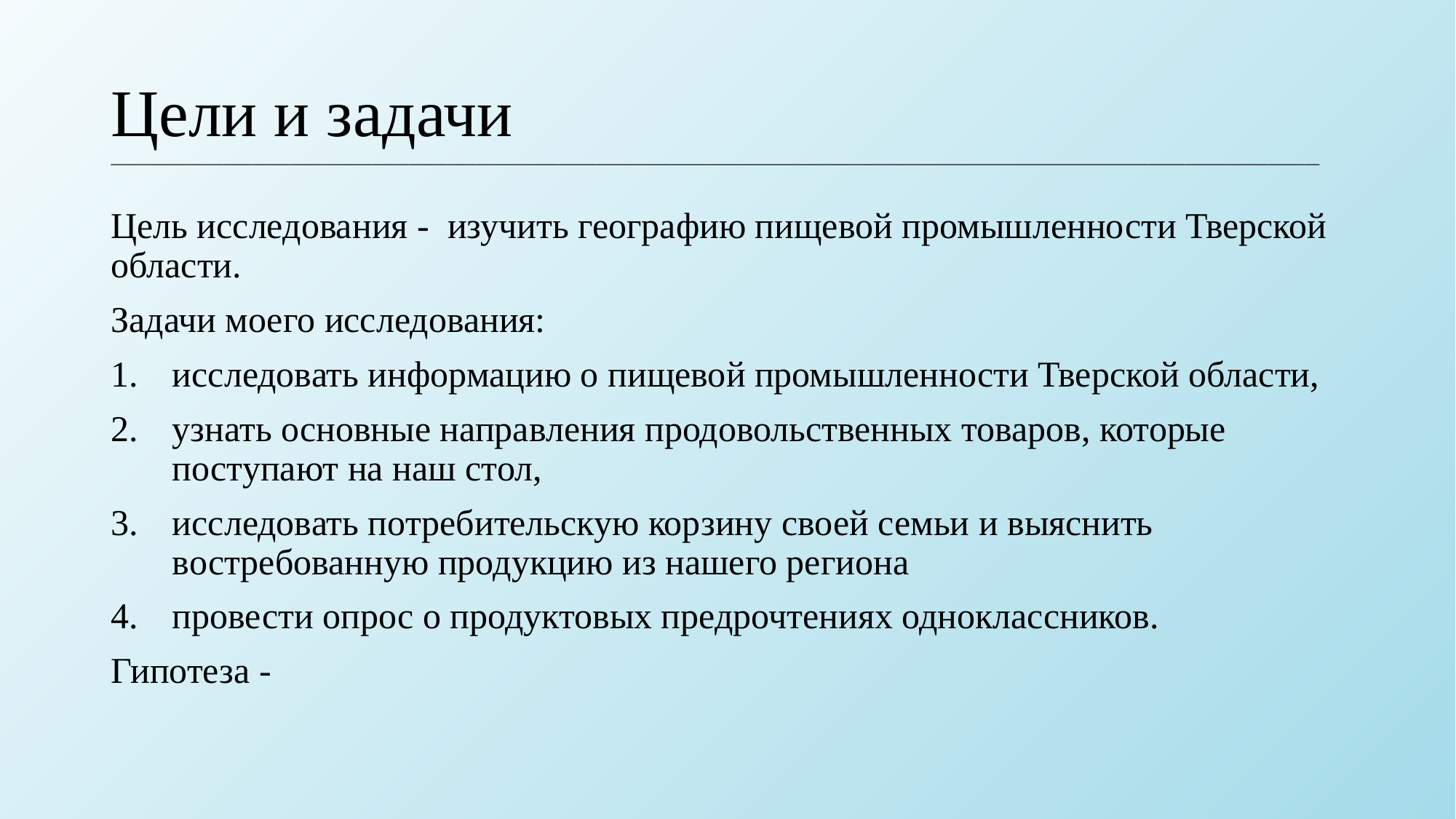

# Цели и задачи __________________________________________________________________________________________________________________________________________________________________
Цель исследования -  изучить географию пищевой промышленности Тверской области.
Задачи моего исследования:
исследовать информацию о пищевой промышленности Тверской области,
узнать основные направления продовольственных товаров, которые поступают на наш стол,
исследовать потребительскую корзину своей семьи и выяснить востребованную продукцию из нашего региона
провести опрос о продуктовых предрочтениях одноклассников.
Гипотеза -